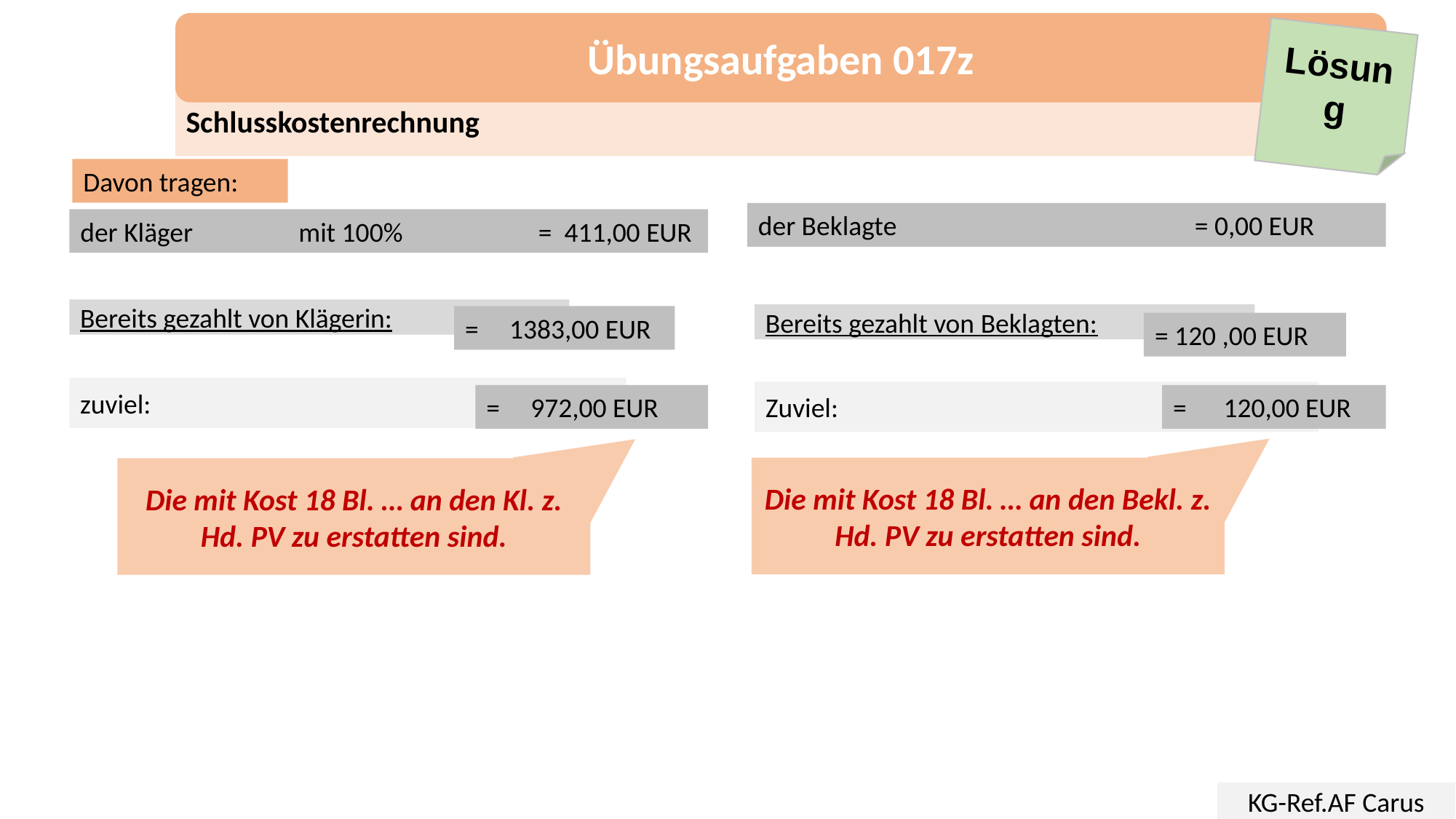

Übungsaufgaben 017z
Lösung
Schlusskostenrechnung
Davon tragen:
der Beklagte 			= 0,00 EUR
der Kläger 	mit 100%                      =  411,00 EUR
Bereits gezahlt von Klägerin:
Bereits gezahlt von Beklagten:
=     1383,00 EUR
= 120 ,00 EUR
zuviel:
=     972,00 EUR
Zuviel:
=      120,00 EUR

Die mit Kost 18 Bl. … an den Bekl. z. Hd. PV zu erstatten sind.

Die mit Kost 18 Bl. … an den Kl. z. Hd. PV zu erstatten sind.
KG-Ref.AF Carus